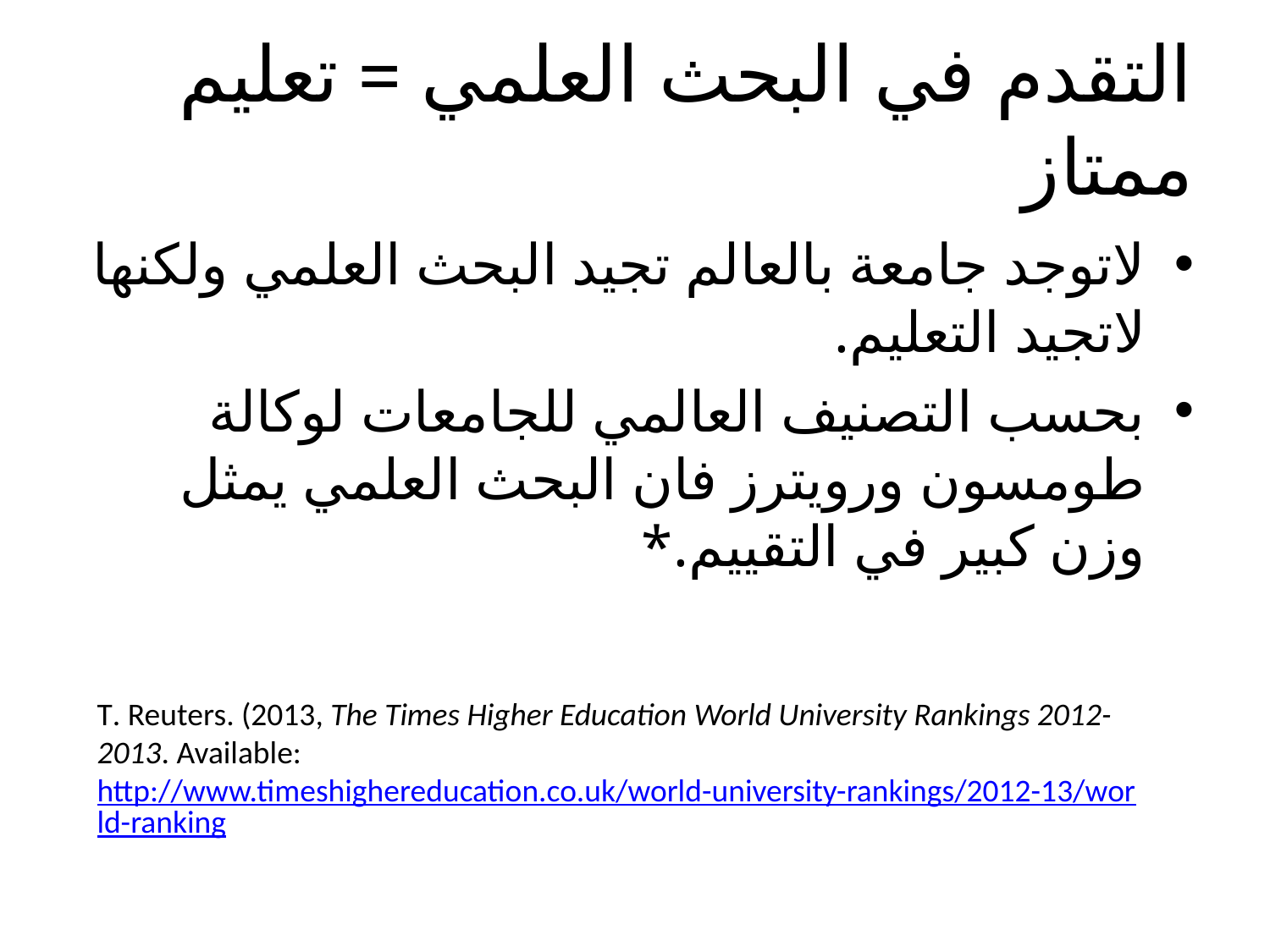

# التقدم في البحث العلمي = تعليم ممتاز
لاتوجد جامعة بالعالم تجيد البحث العلمي ولكنها لاتجيد التعليم.
بحسب التصنيف العالمي للجامعات لوكالة طومسون ورويترز فان البحث العلمي يمثل وزن كبير في التقييم.*
T. Reuters. (2013, The Times Higher Education World University Rankings 2012-2013. Available: http://www.timeshighereducation.co.uk/world-university-rankings/2012-13/world-ranking